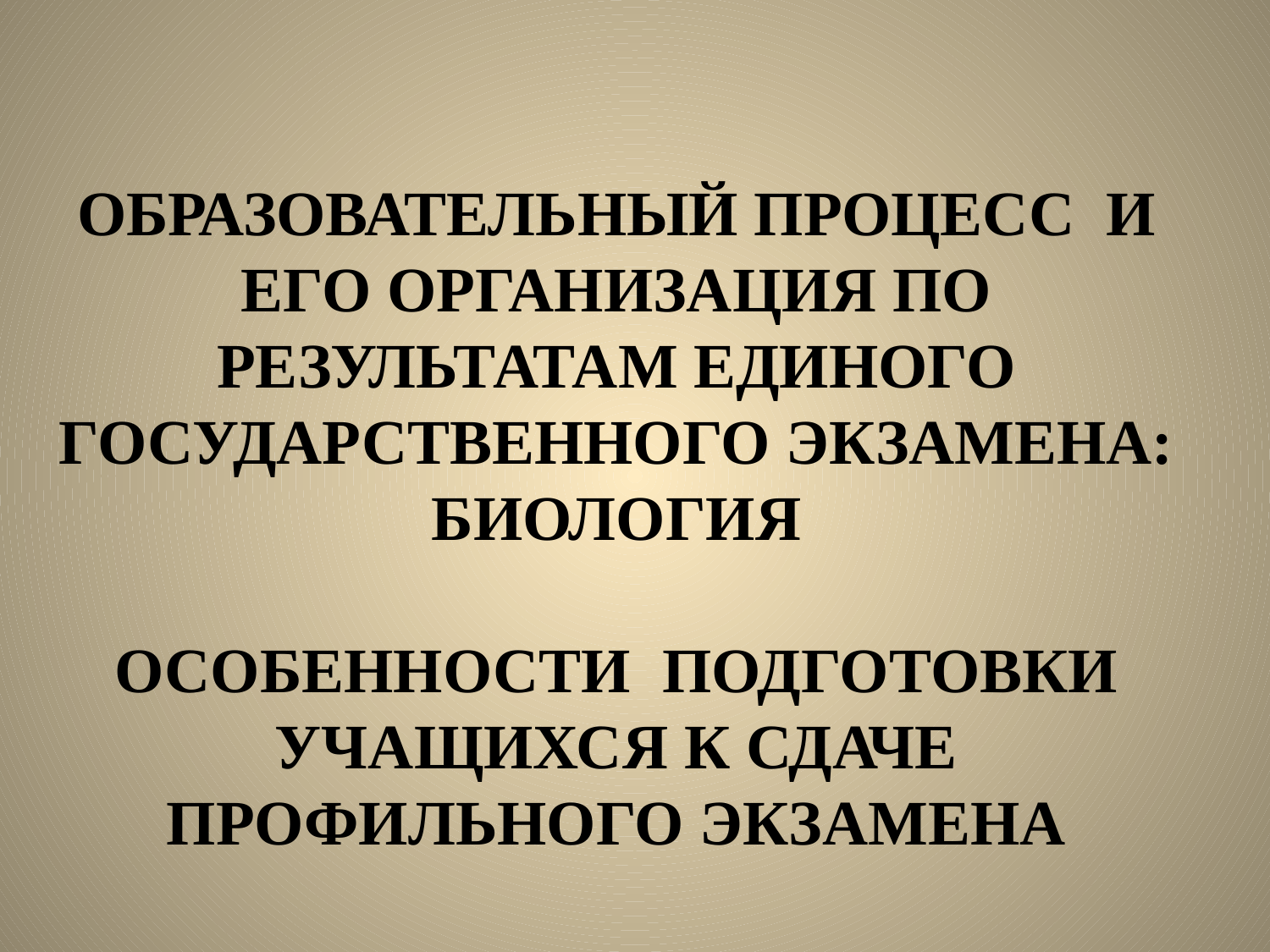

ОБРАЗОВАТЕЛЬНЫЙ ПРОЦЕСС  И ЕГО ОРГАНИЗАЦИЯ ПО РЕЗУЛЬТАТАМ ЕДИНОГО ГОСУДАРСТВЕННОГО ЭКЗАМЕНА: БИОЛОГИЯ

ОСОБЕННОСТИ  ПОДГОТОВКИ УЧАЩИХСЯ К СДАЧЕ ПРОФИЛЬНОГО ЭКЗАМЕНА